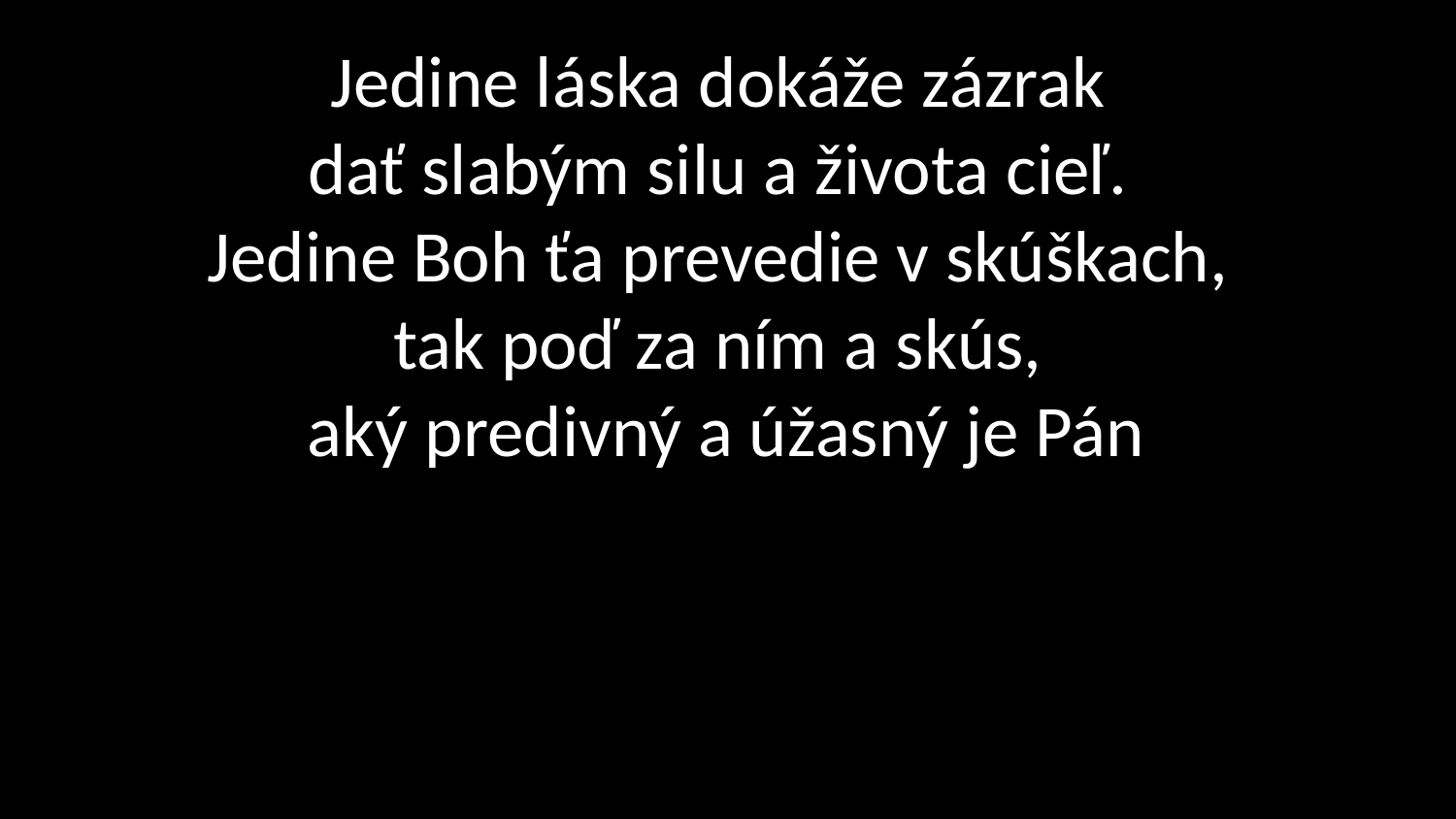

# Jedine láska dokáže zázrak dať slabým silu a života cieľ. Jedine Boh ťa prevedie v skúškach, tak poď za ním a skús, aký predivný a úžasný je Pán